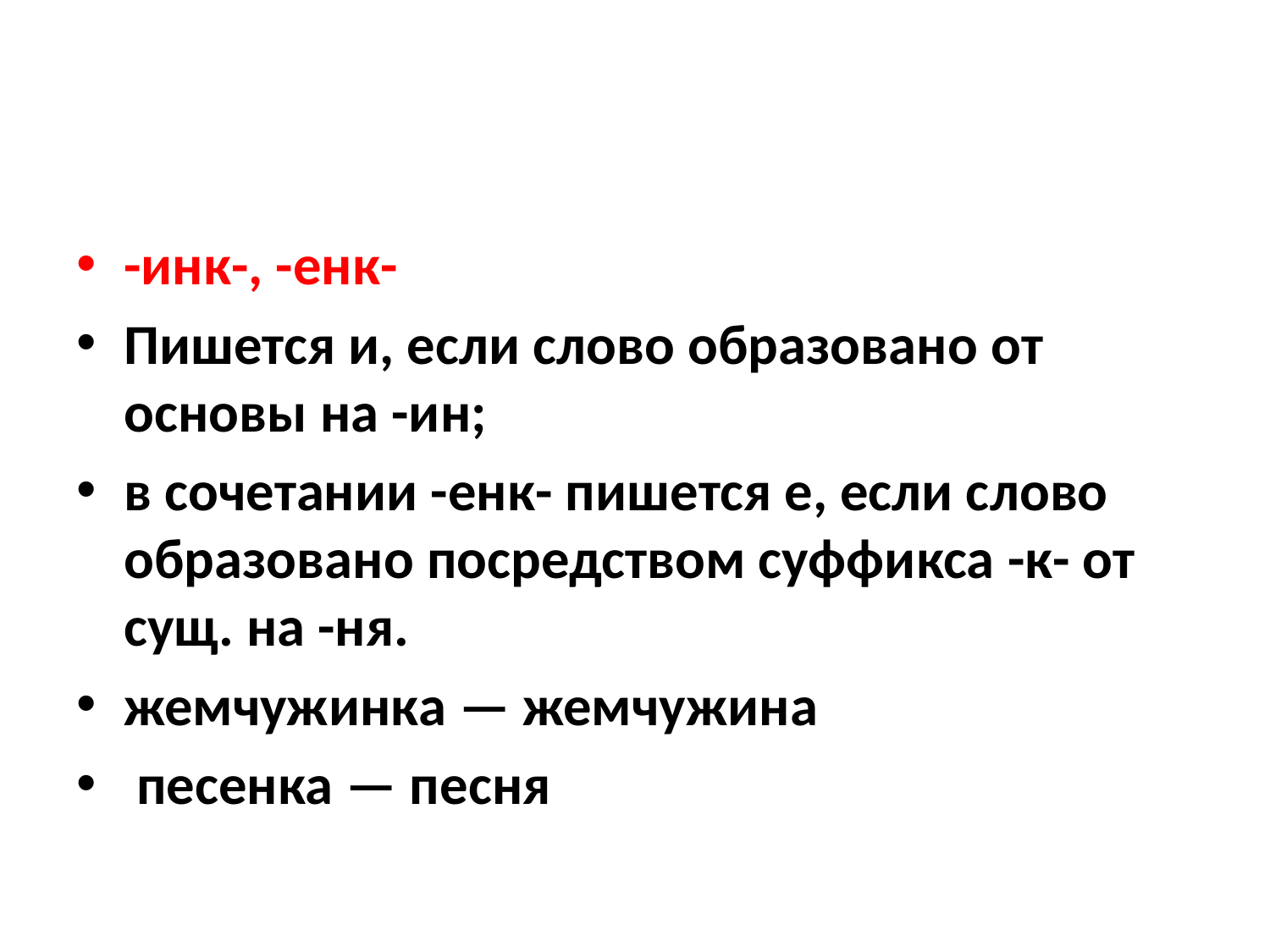

#
-инк-, -енк-
Пишется и, если слово образовано от основы на -ин;
в сочетании -енк- пишется е, если слово образовано посредством суффикса -к- от сущ. на -ня.
жемчужинка — жемчужина
 песенка — песня